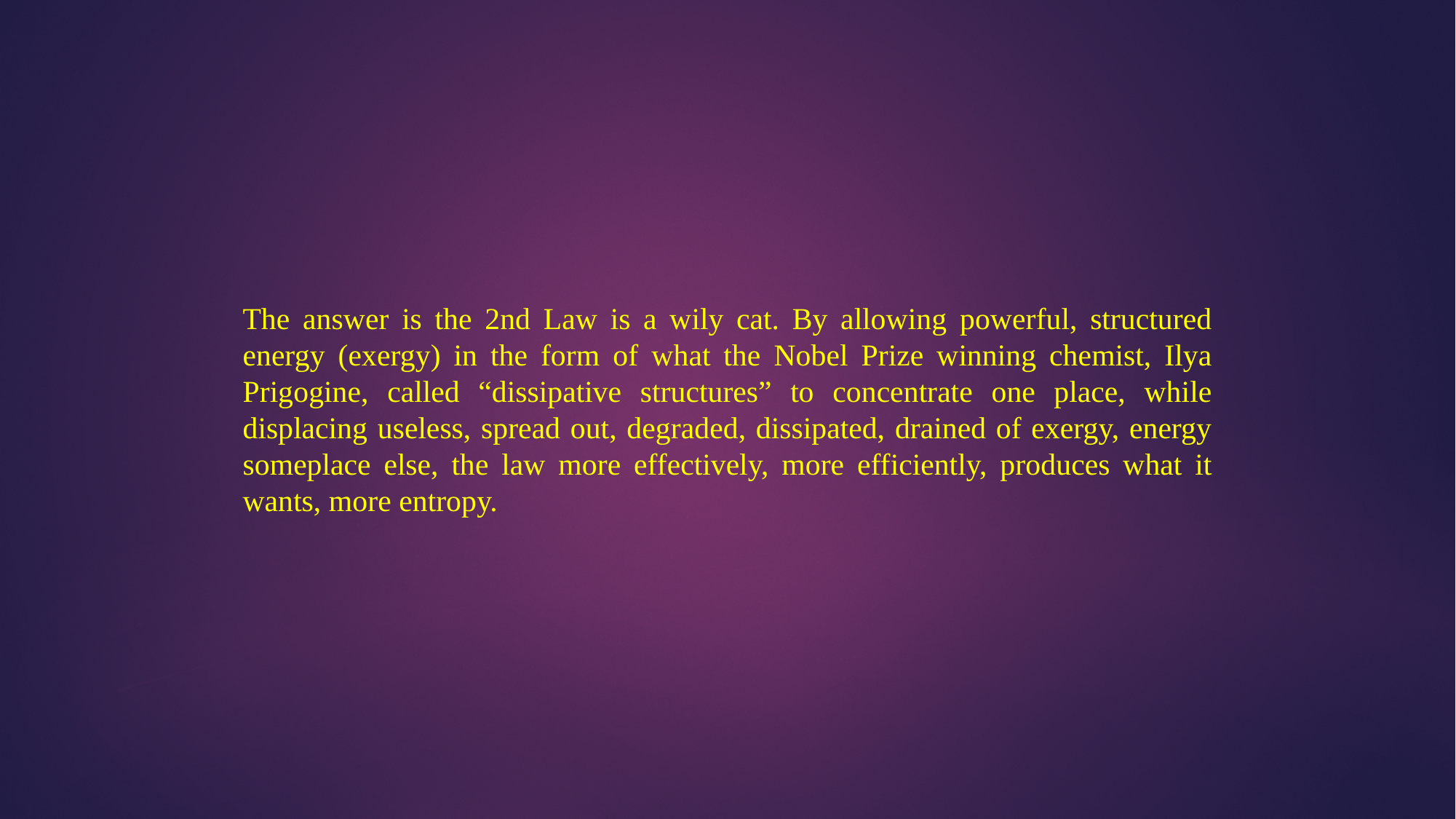

The answer is the 2nd Law is a wily cat. By allowing powerful, structured energy (exergy) in the form of what the Nobel Prize winning chemist, Ilya Prigogine, called “dissipative structures” to concentrate one place, while displacing useless, spread out, degraded, dissipated, drained of exergy, energy someplace else, the law more effectively, more efficiently, produces what it wants, more entropy.